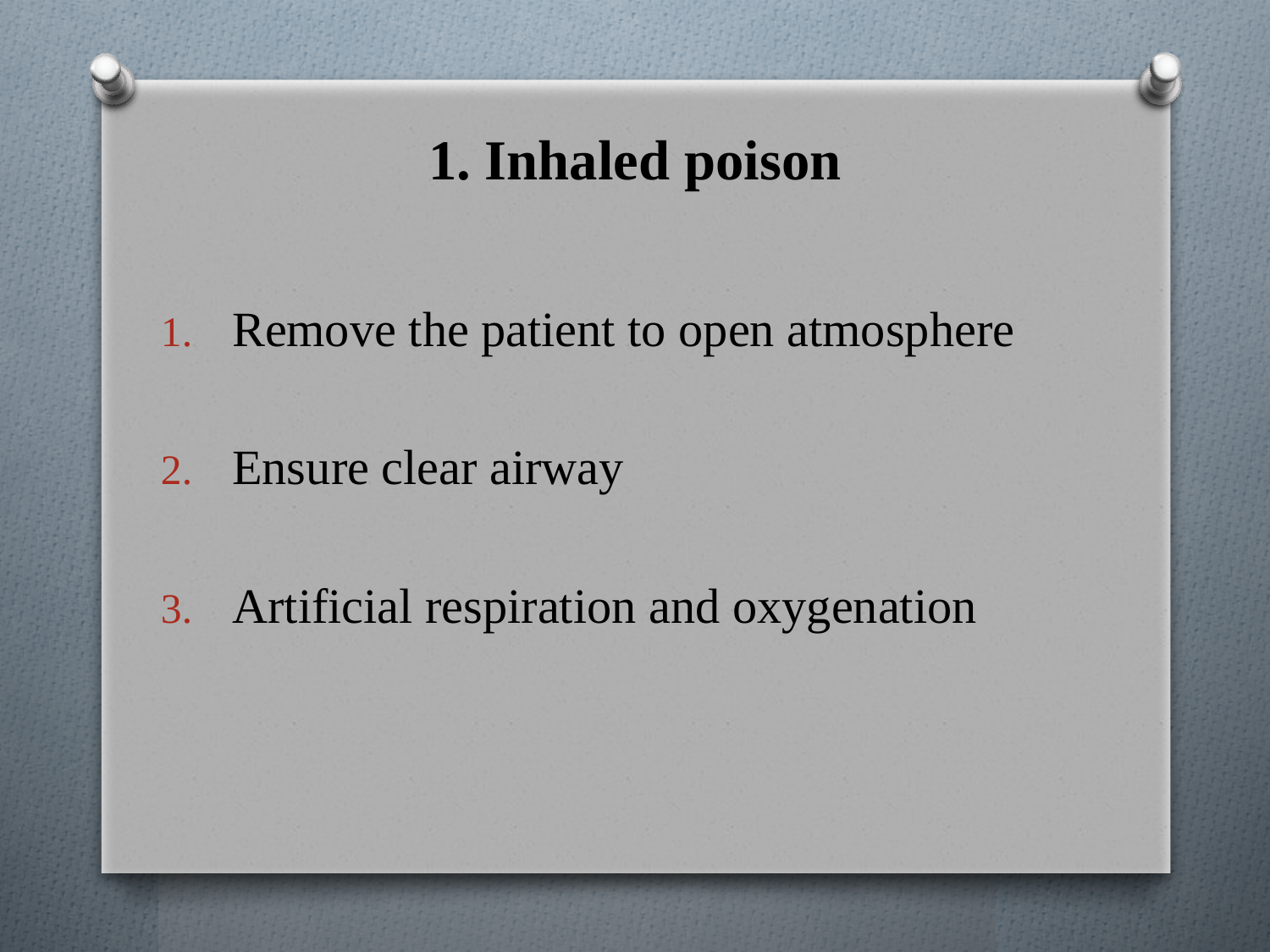

# 1. Inhaled poison

Remove the patient to open atmosphere

Ensure clear airway

Artificial respiration and oxygenation